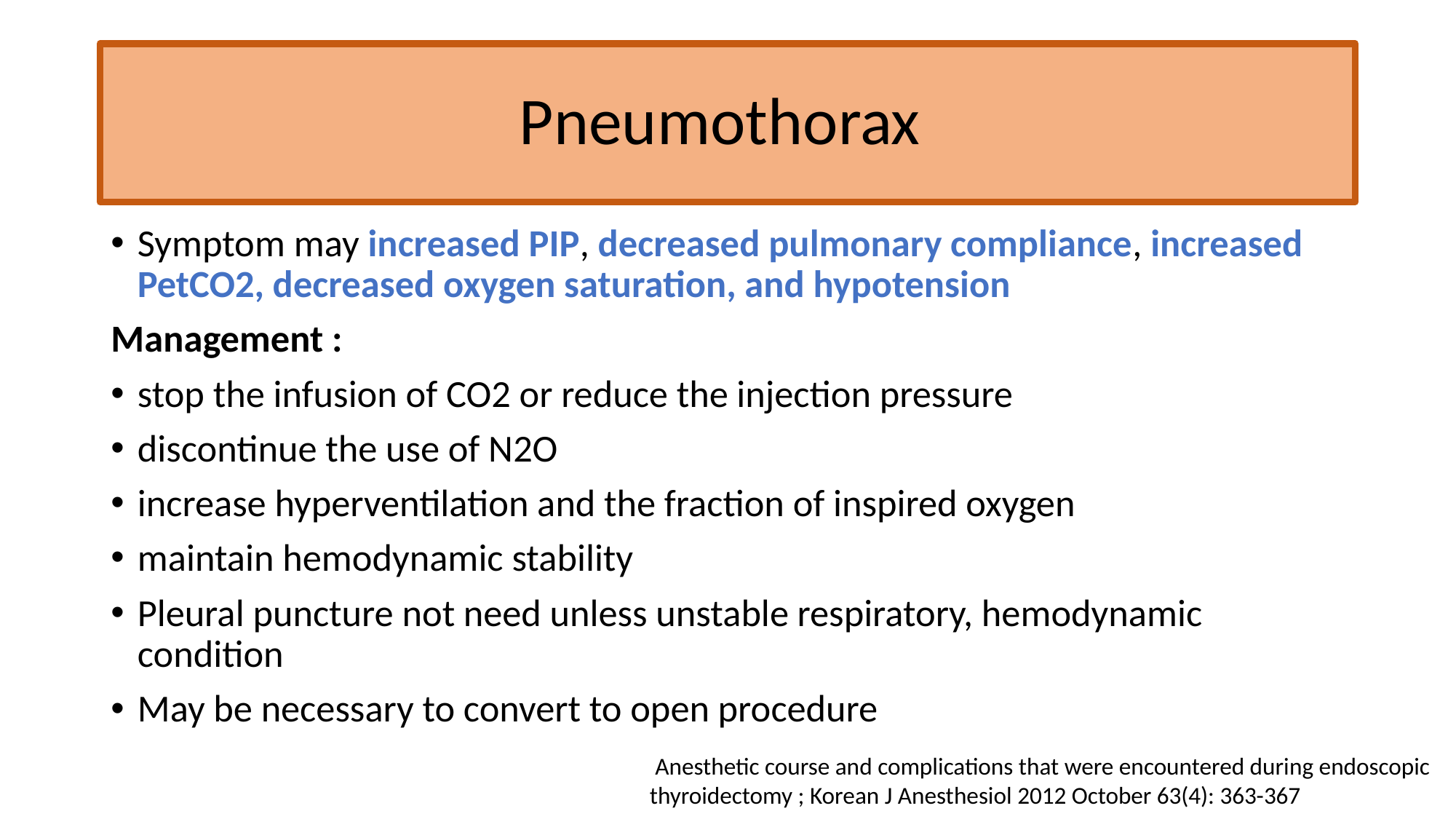

# Pneumothorax
Symptom may increased PIP, decreased pulmonary compliance, increased PetCO2, decreased oxygen saturation, and hypotension
Management :
stop the infusion of CO2 or reduce the injection pressure
discontinue the use of N2O
increase hyperventilation and the fraction of inspired oxygen
maintain hemodynamic stability
Pleural puncture not need unless unstable respiratory, hemodynamic condition
May be necessary to convert to open procedure
 Anesthetic course and complications that were encountered during endoscopic thyroidectomy ; Korean J Anesthesiol 2012 October 63(4): 363-367